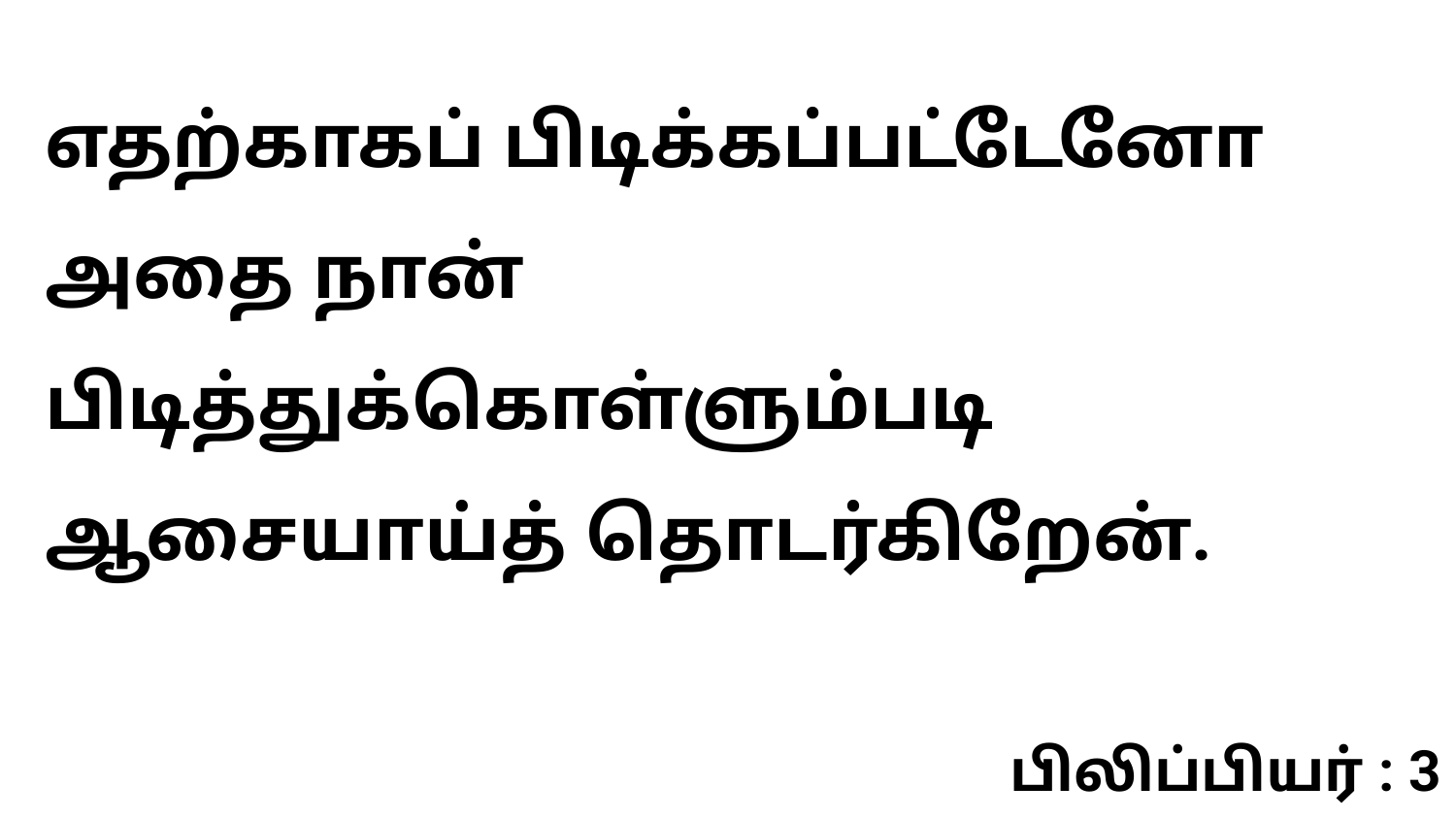

எதற்காகப் பிடிக்கப்பட்டேனோ அதை நான் பிடித்துக்கொள்ளும்படி ஆசையாய்த் தொடர்கிறேன்.
பிலிப்பியர் : 3